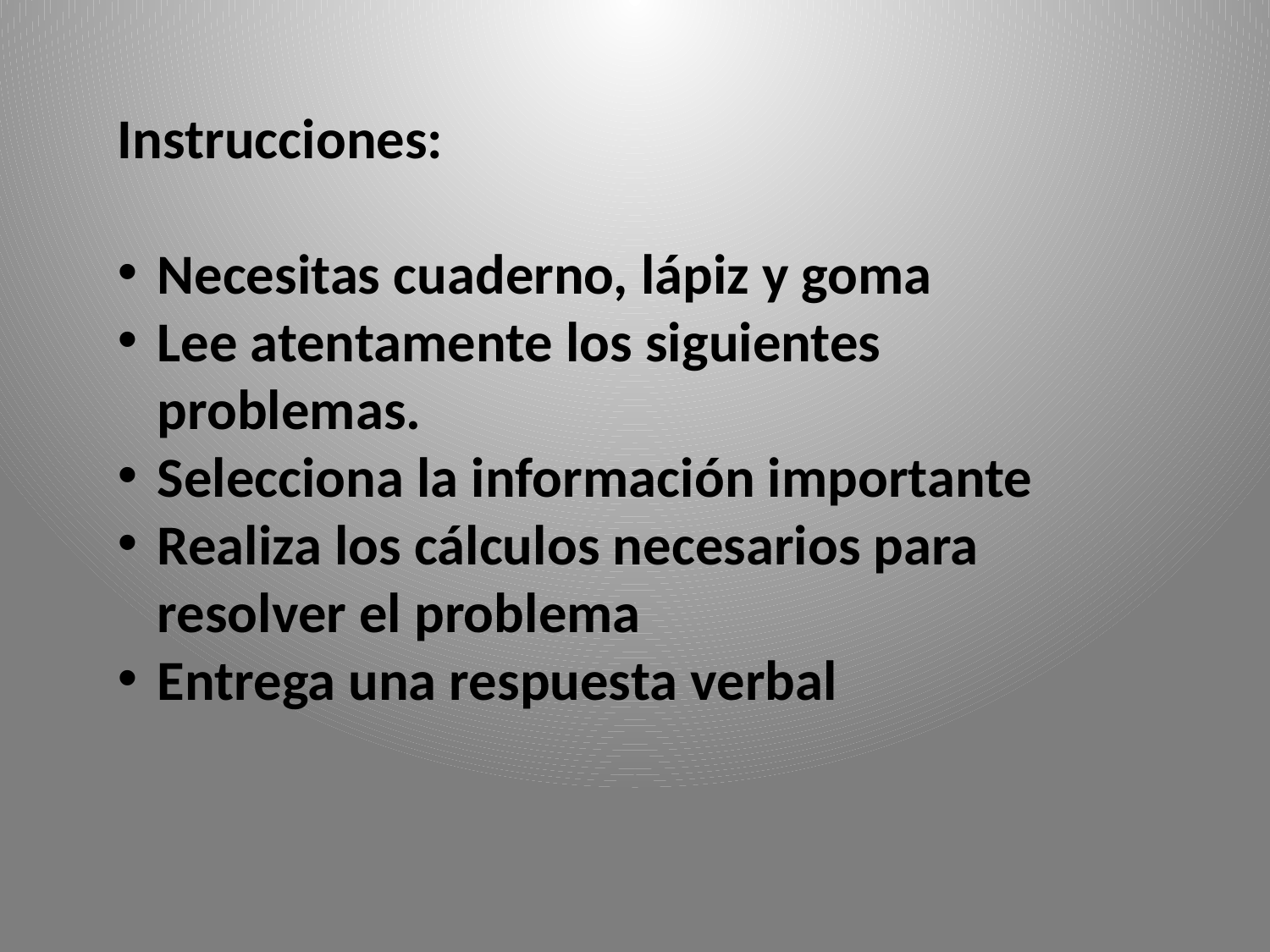

Instrucciones:

Necesitas cuaderno, lápiz y goma
Lee atentamente los siguientes problemas.
Selecciona la información importante
Realiza los cálculos necesarios para resolver el problema
Entrega una respuesta verbal